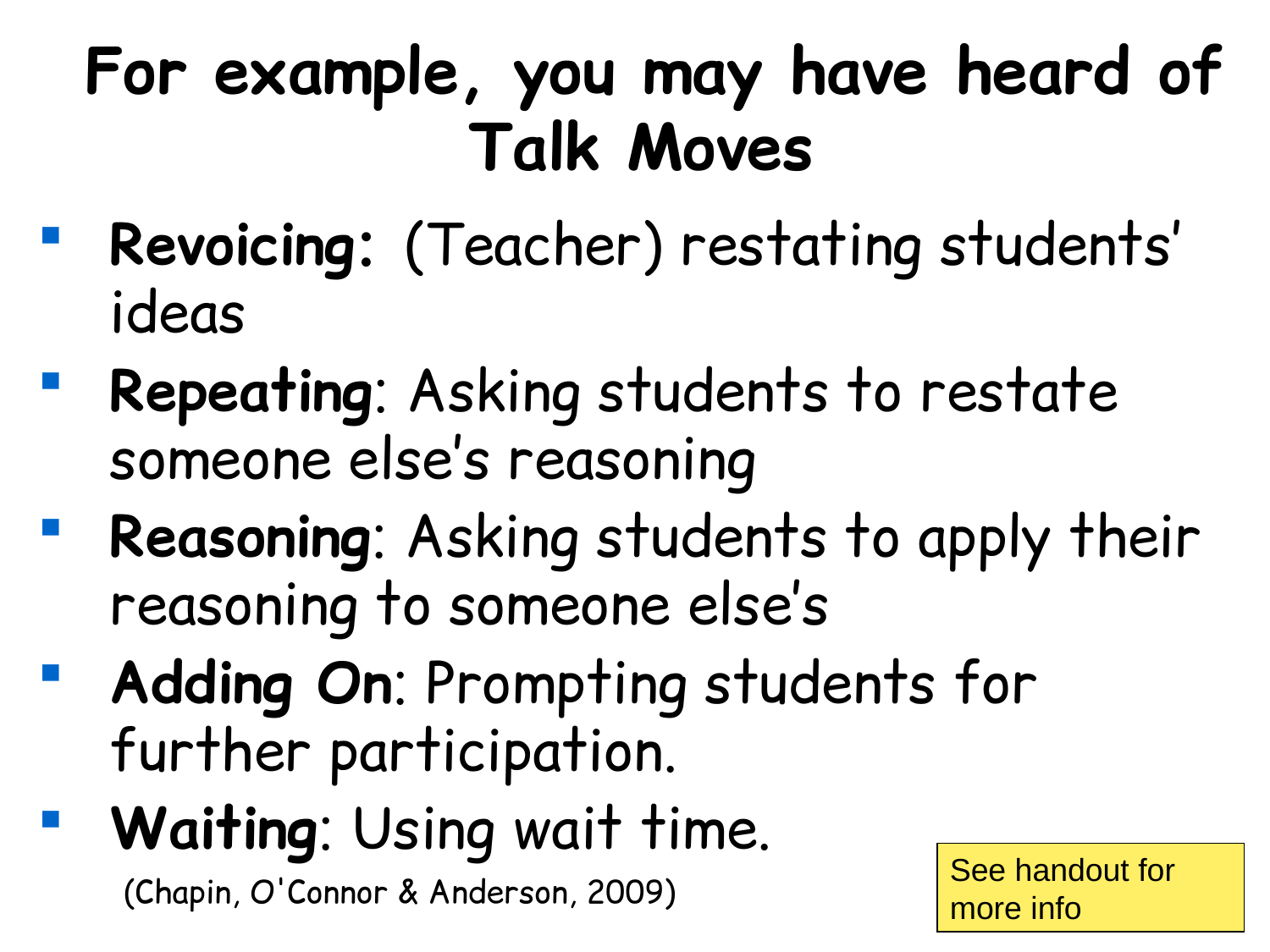

# For example, you may have heard of Talk Moves
Revoicing: (Teacher) restating students’ ideas
Repeating: Asking students to restate someone else’s reasoning
Reasoning: Asking students to apply their reasoning to someone else’s
Adding On: Prompting students for further participation.
Waiting: Using wait time.
         (Chapin, O'Connor & Anderson, 2009)
See handout for more info